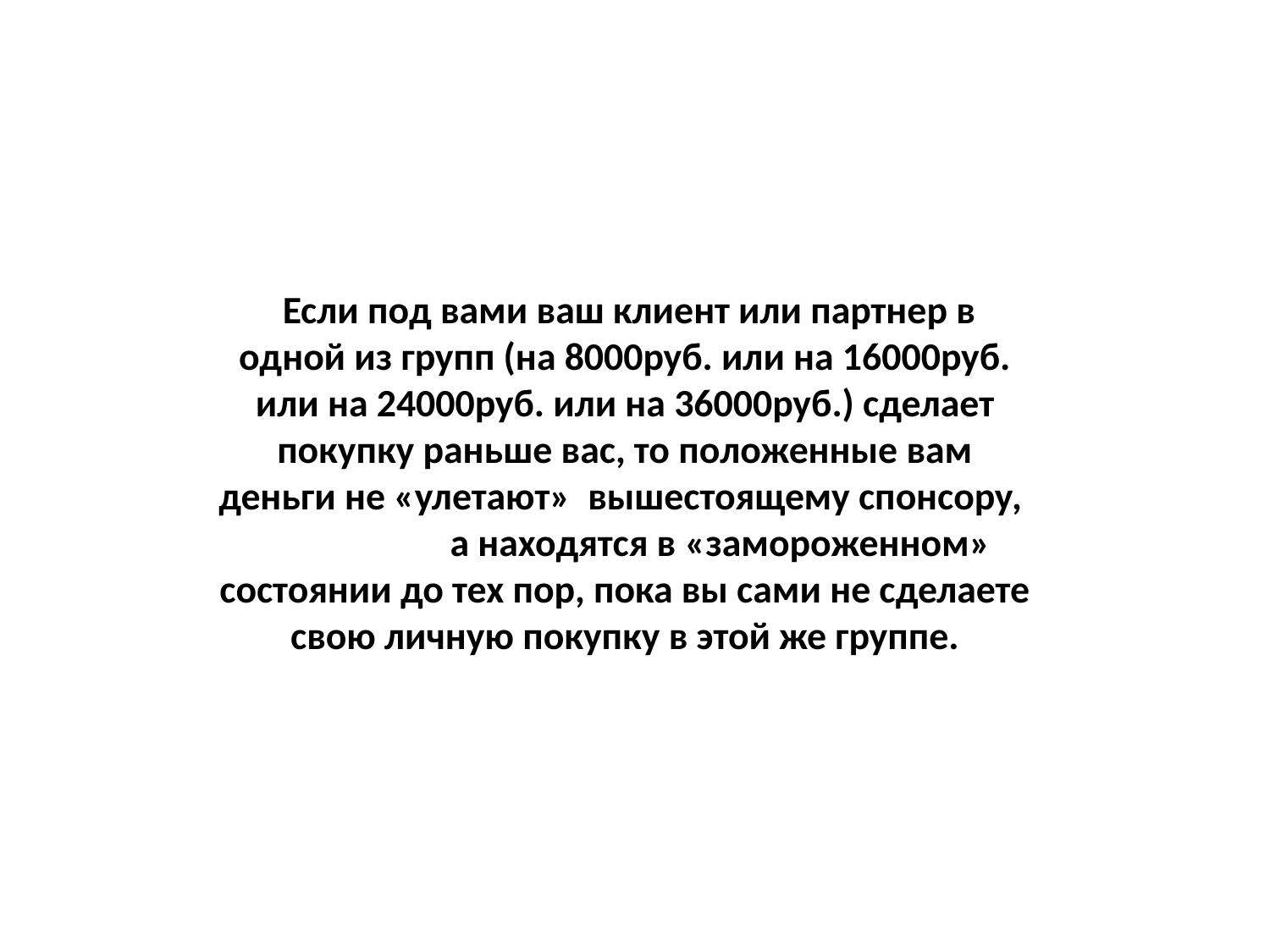

# Если под вами ваш клиент или партнер в одной из групп (на 8000руб. или на 16000руб. или на 24000руб. или на 36000руб.) сделает покупку раньше вас, то положенные вам деньги не «улетают»  вышестоящему спонсору,                        а находятся в «замороженном» состоянии до тех пор, пока вы сами не сделаете свою личную покупку в этой же группе.